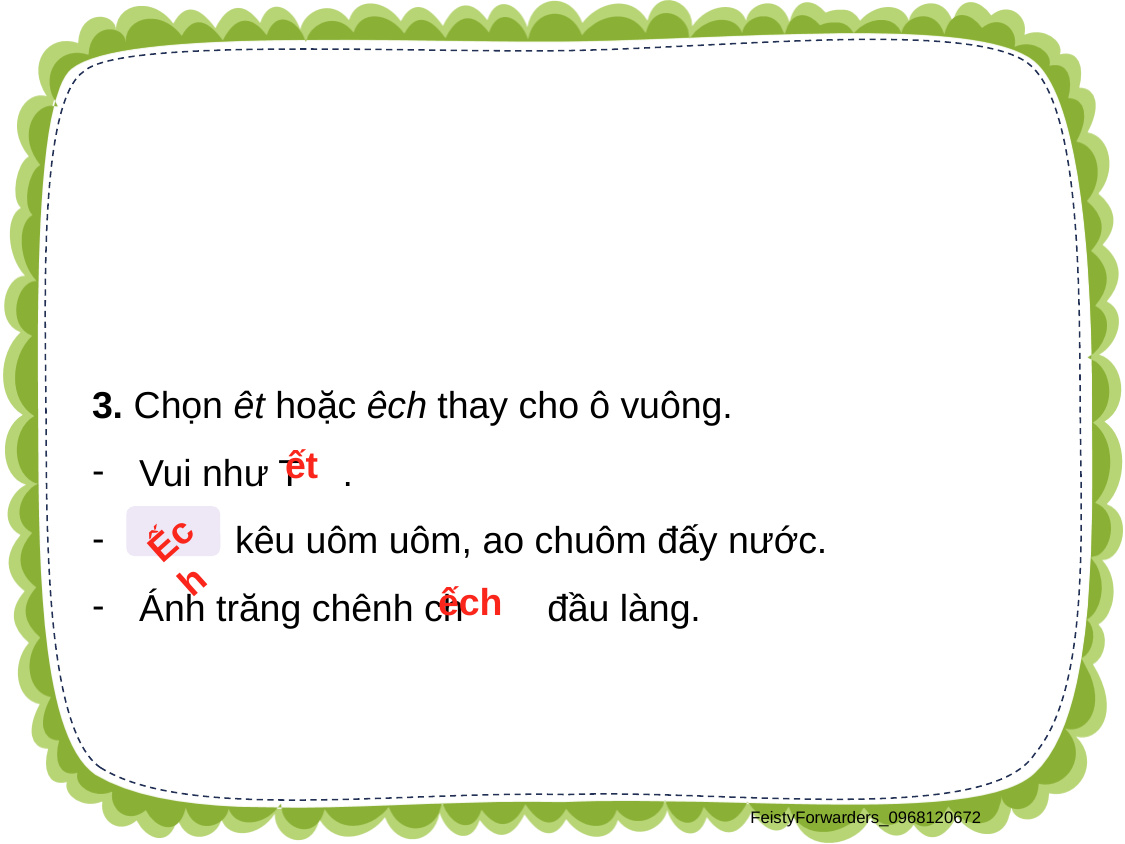

3. Chọn êt hoặc êch thay cho ô vuông.
Vui như T    .
Ếch   kêu uôm uôm, ao chuôm đấy nước.
Ánh trăng chênh ch        đầu làng.
ết
Ếch

ếch